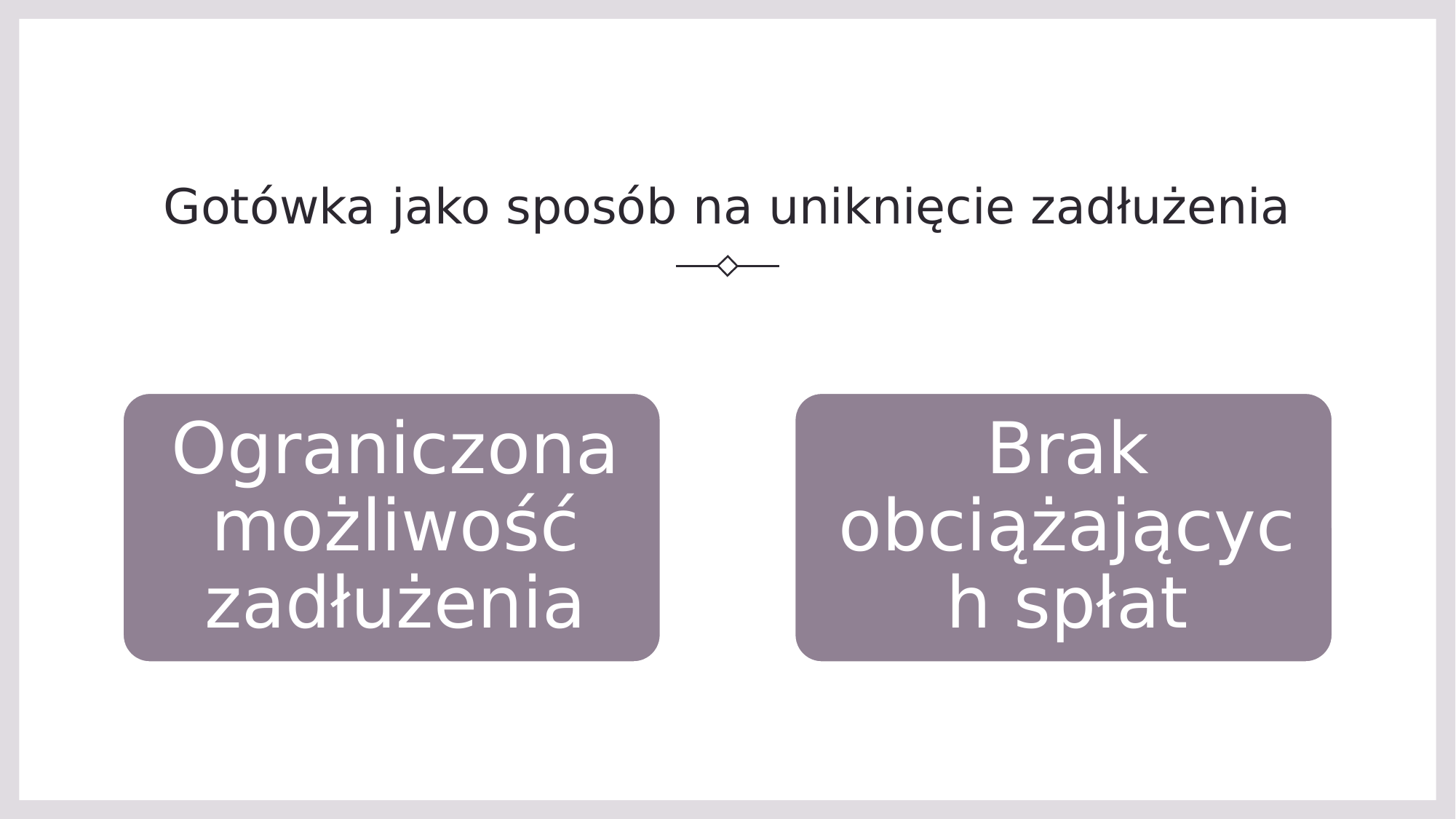

# Gotówka jako sposób na uniknięcie zadłużenia

Ograniczona możliwość zadłużenia
Brak obciążających spłat